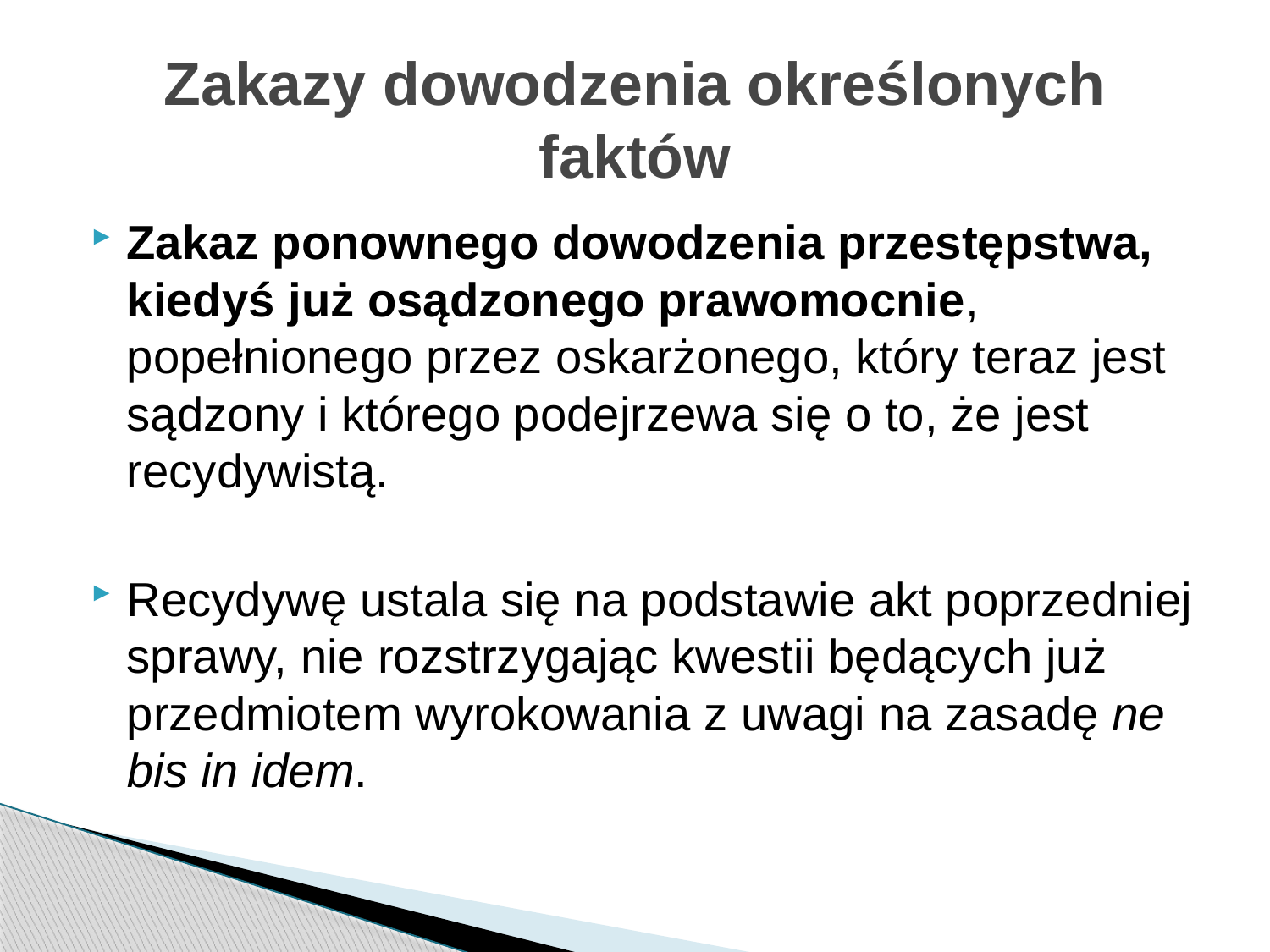

# Zakazy dowodzenia określonych faktów
Zakaz ponownego dowodzenia przestępstwa, kiedyś już osądzonego prawomocnie, popełnionego przez oskarżonego, który teraz jest sądzony i którego podejrzewa się o to, że jest recydywistą.

Recydywę ustala się na podstawie akt poprzedniej sprawy, nie rozstrzygając kwestii będących już przedmiotem wyrokowania z uwagi na zasadę ne bis in idem.